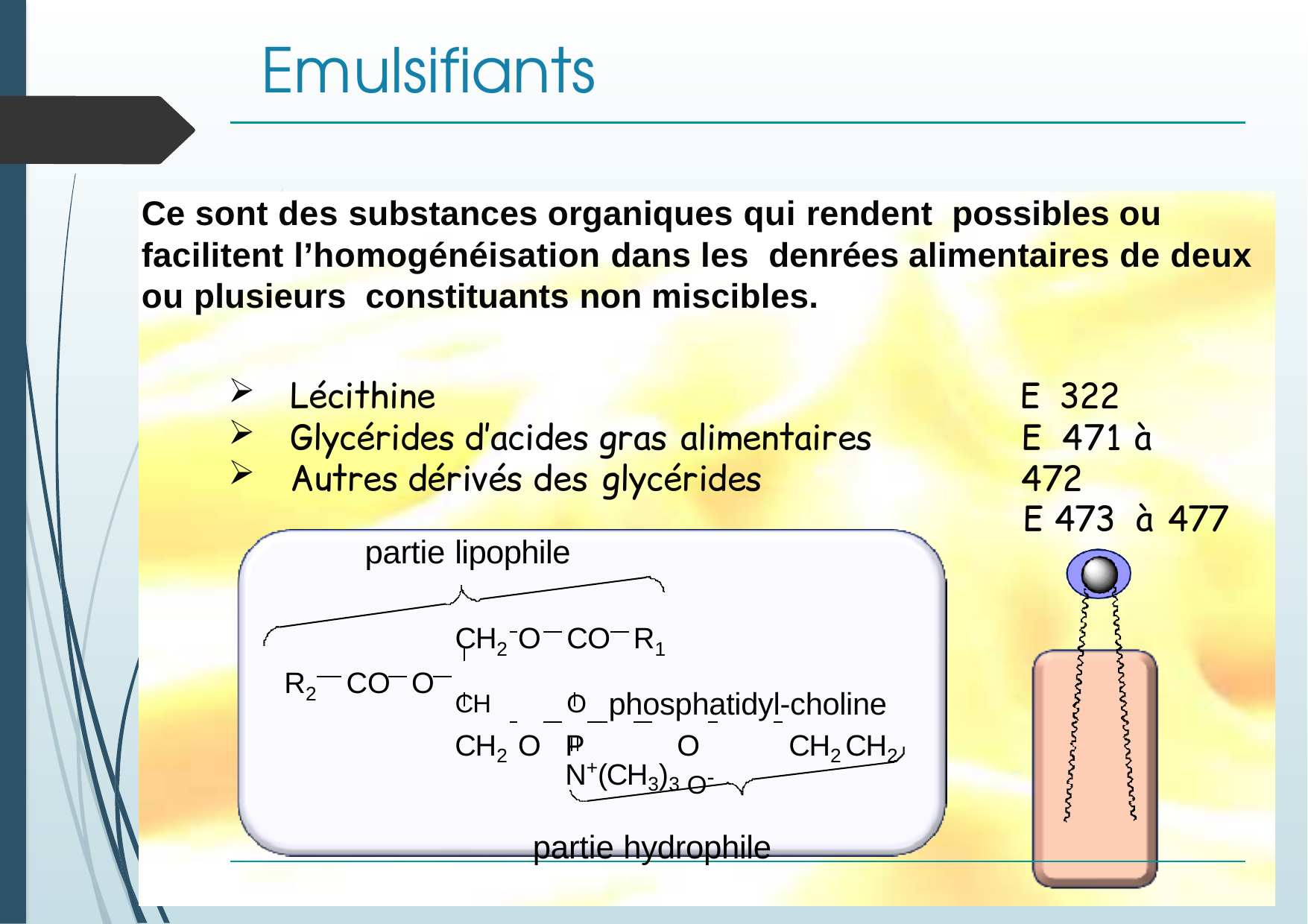

# Emulsifiants

Ce sont des substances organiques qui rendent  possibles ou facilitent l’homogénéisation dans les  denrées alimentaires de deux ou plusieurs  constituants non miscibles.

Lécithine
Glycérides d’acides gras alimentaires
Autres dérivés des glycérides
partie lipophile
E	322
E	471 à 472
E 473  à 477

CH2  O	CO	R1
CH	O	phosphatidyl-choline
CH2  O	P	O	CH2 CH2 N+(CH3)3  O-
partie hydrophile

R2	CO	O